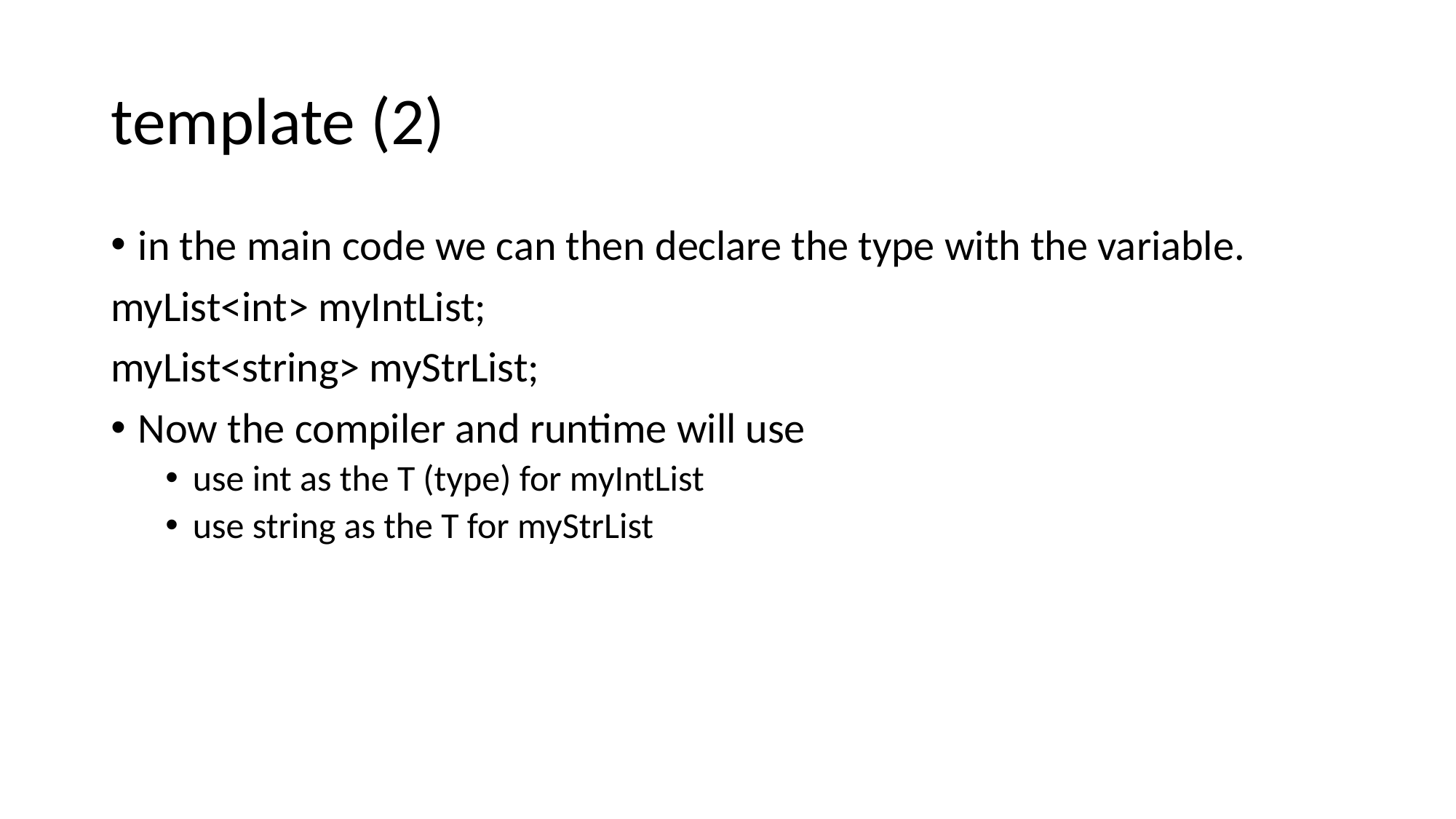

# template (2)
in the main code we can then declare the type with the variable.
myList<int> myIntList;
myList<string> myStrList;
Now the compiler and runtime will use
use int as the T (type) for myIntList
use string as the T for myStrList